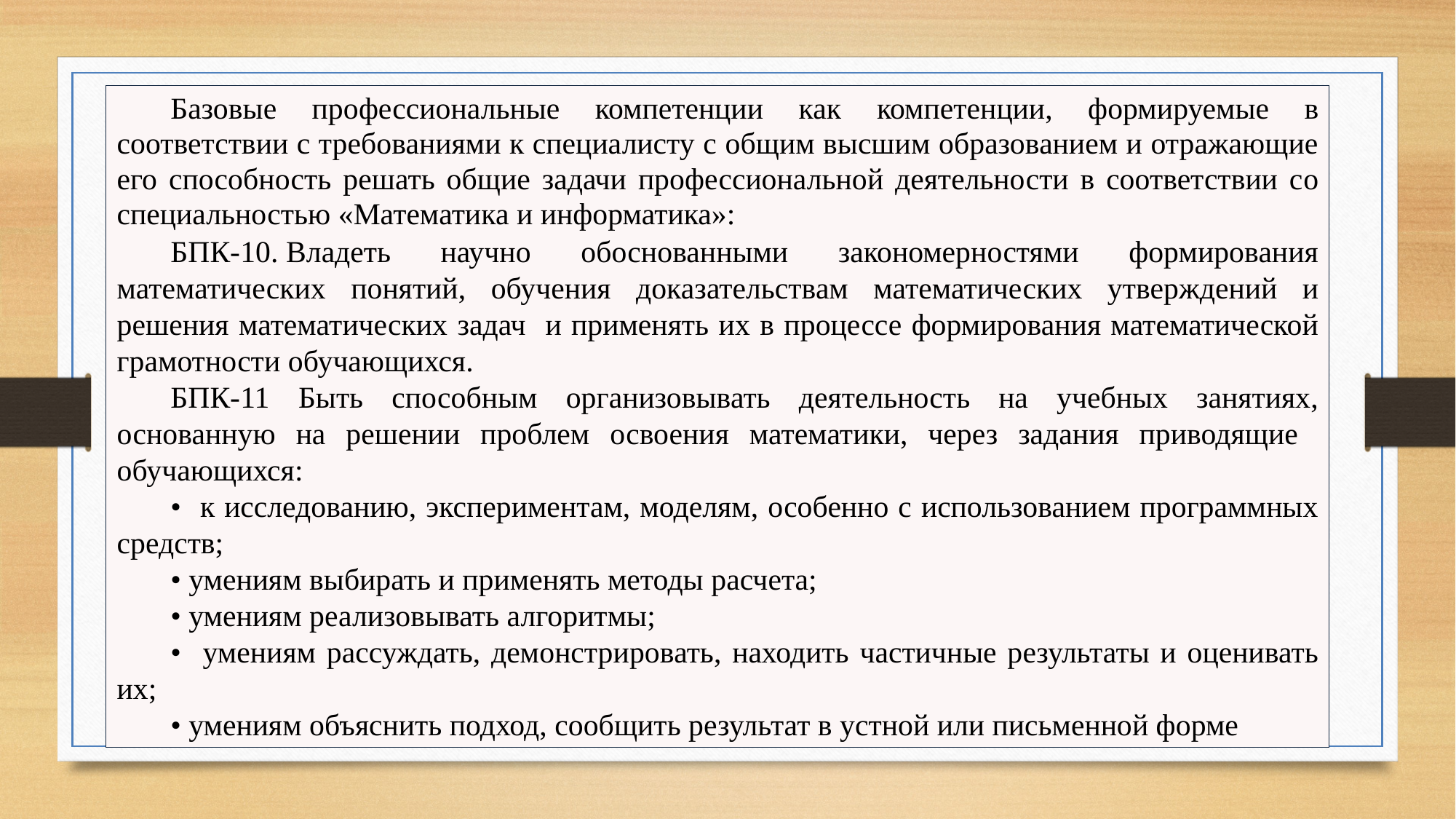

Базовые профессиональные компетенции как компетенции, формируемые в соответствии с требованиями к специалисту с общим высшим образованием и отражающие его способность решать общие задачи профессиональной деятельности в соответствии со специальностью «Математика и информатика»:
БПК-10. Владеть научно обоснованными закономерностями формирования математических понятий, обучения доказательствам математических утверждений и решения математических задач  и применять их в процессе формирования математической грамотности обучающихся.
БПК-11 Быть способным организовывать деятельность на учебных занятиях, основанную на решении проблем освоения математики, через задания приводящие  обучающихся:
•  к исследованию, экспериментам, моделям, особенно с использованием программных средств;
• умениям выбирать и применять методы расчета;
• умениям реализовывать алгоритмы;
•  умениям рассуждать, демонстрировать, находить частичные результаты и оценивать их;
• умениям объяснить подход, сообщить результат в устной или письменной форме